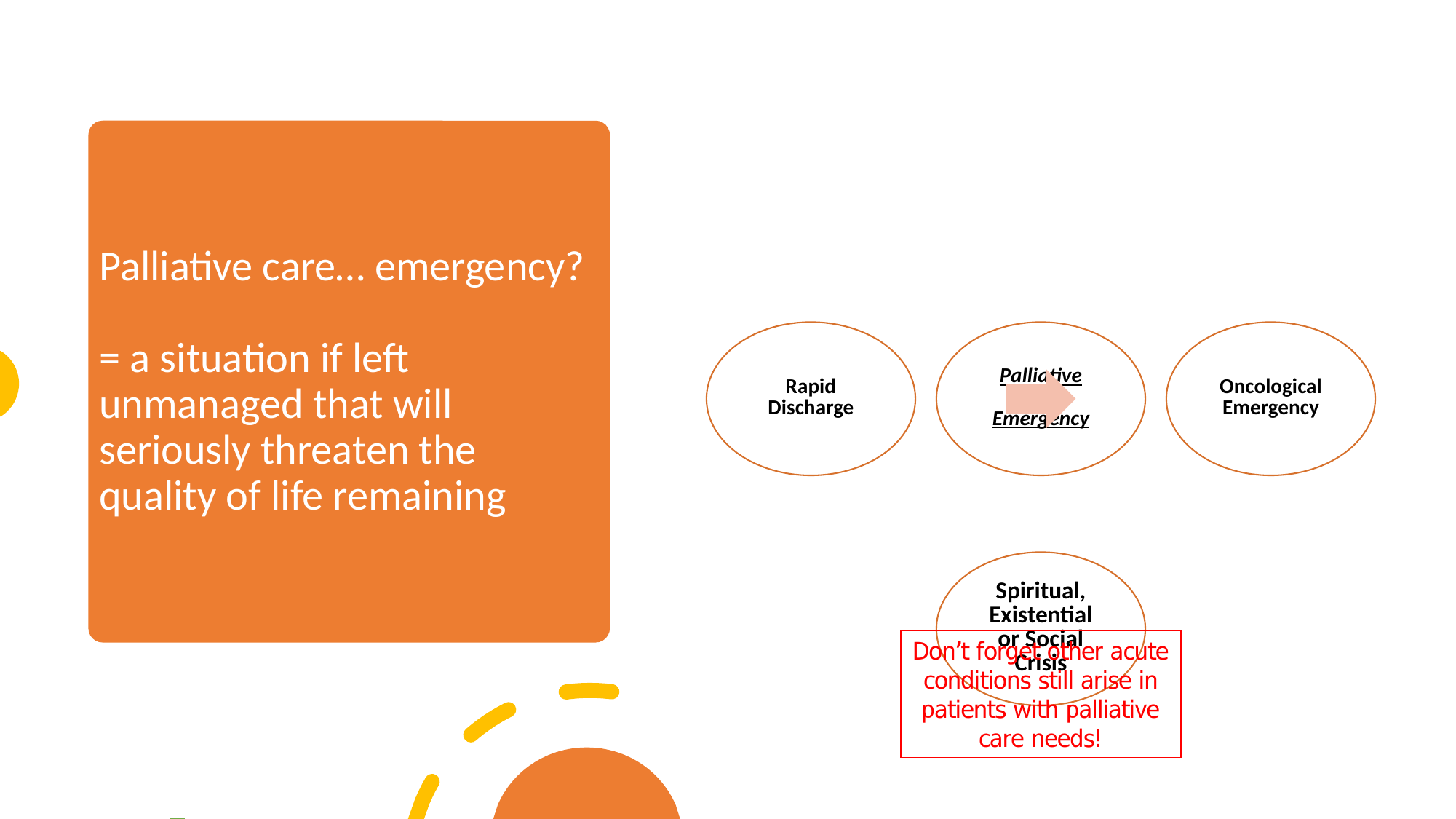

Palliative Care Emergency
Oncological Emergency
Rapid Discharge

# Palliative care… emergency? = a situation if left unmanaged that will seriously threaten the quality of life remaining

Don’t forget other acute conditions still arise in patients with palliative care needs!